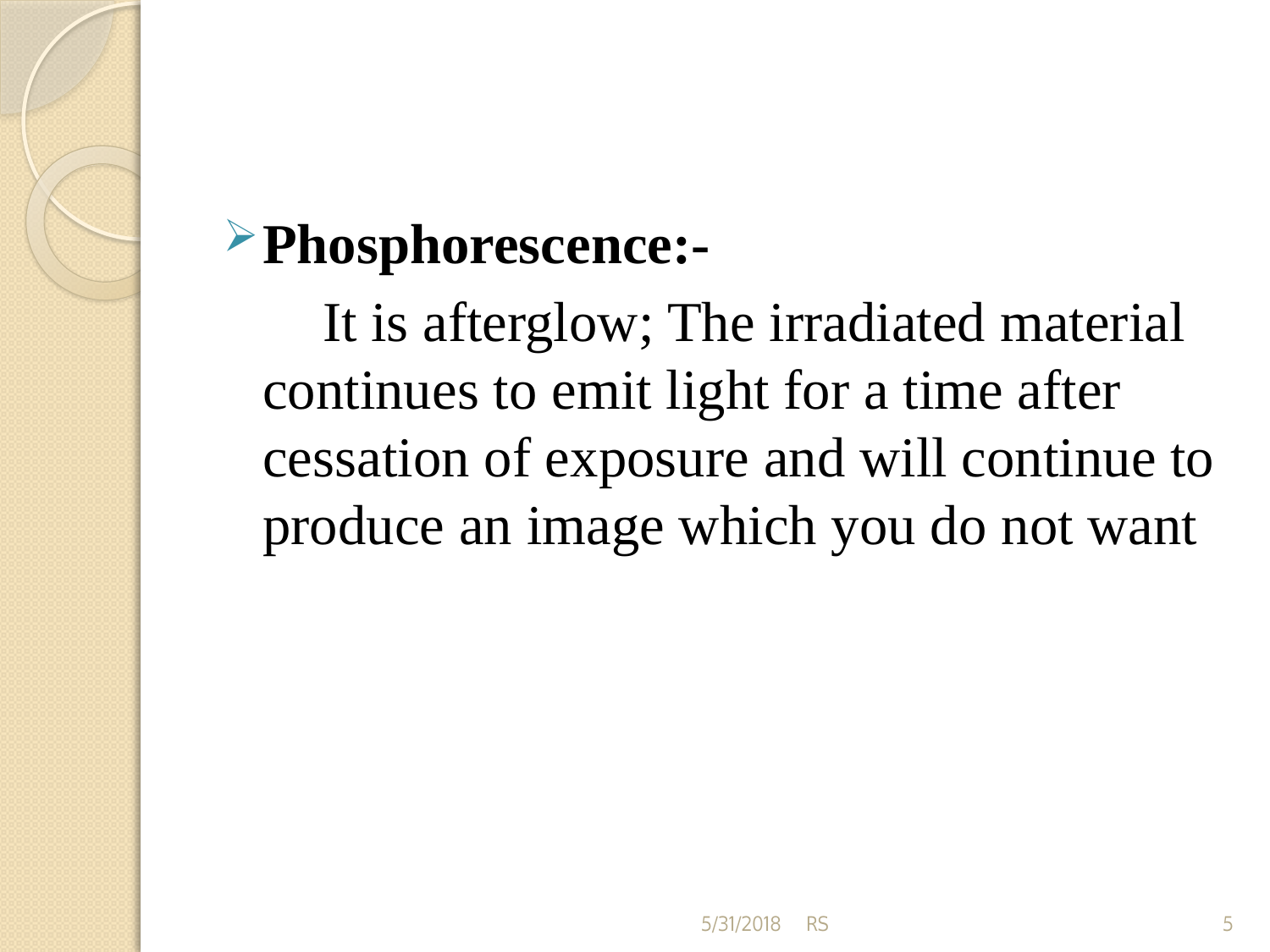

Phosphorescence:-
       It is afterglow; The irradiated material continues to emit light for a time after cessation of exposure and will continue to produce an image which you do not want

5/31/2018
RS
5